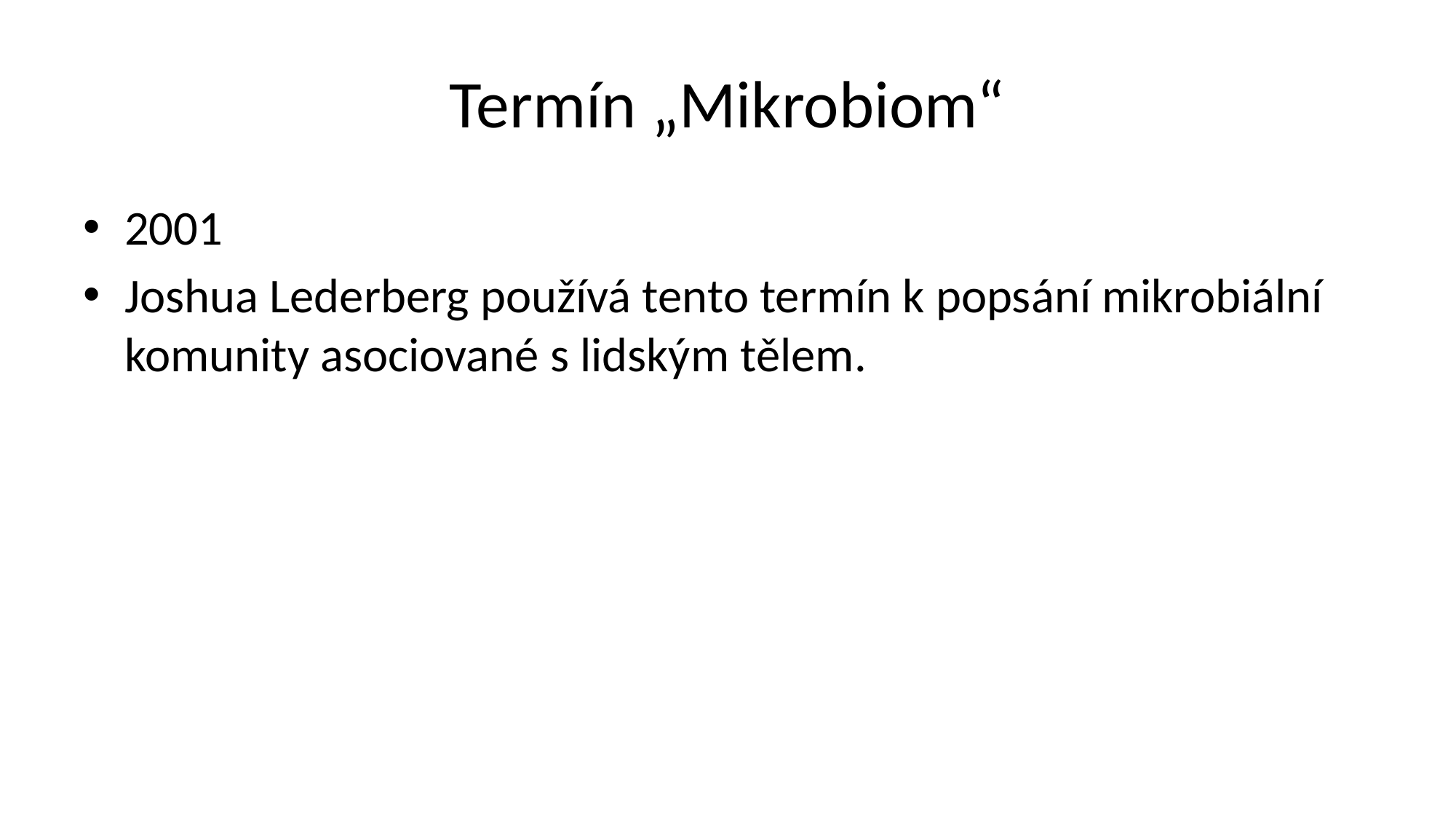

# Termín „Mikrobiom“
2001
Joshua Lederberg používá tento termín k popsání mikrobiální komunity asociované s lidským tělem.